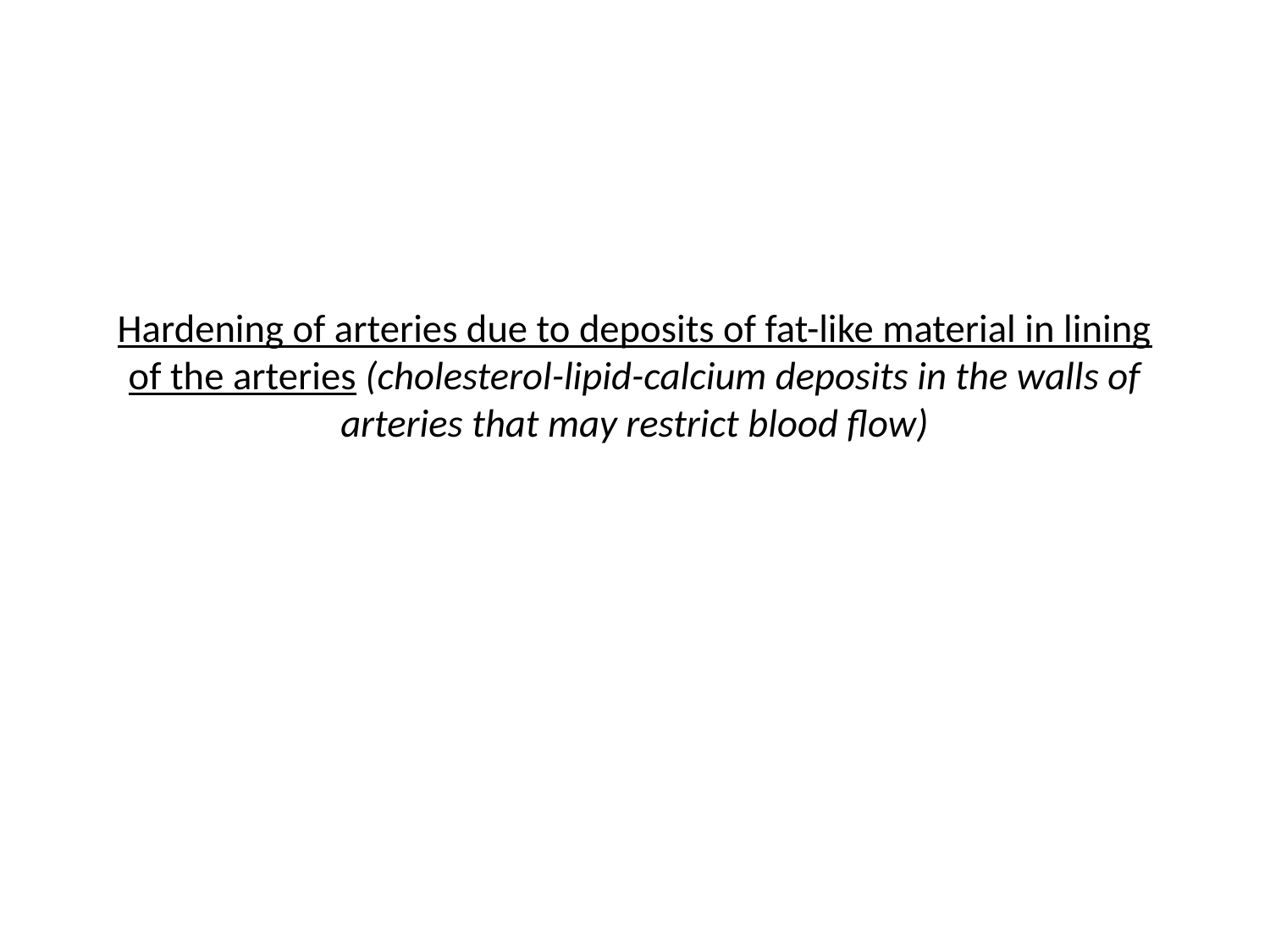

# Hardening of arteries due to deposits of fat-like material in lining of the arteries (cholesterol-lipid-calcium deposits in the walls of arteries that may restrict blood flow)